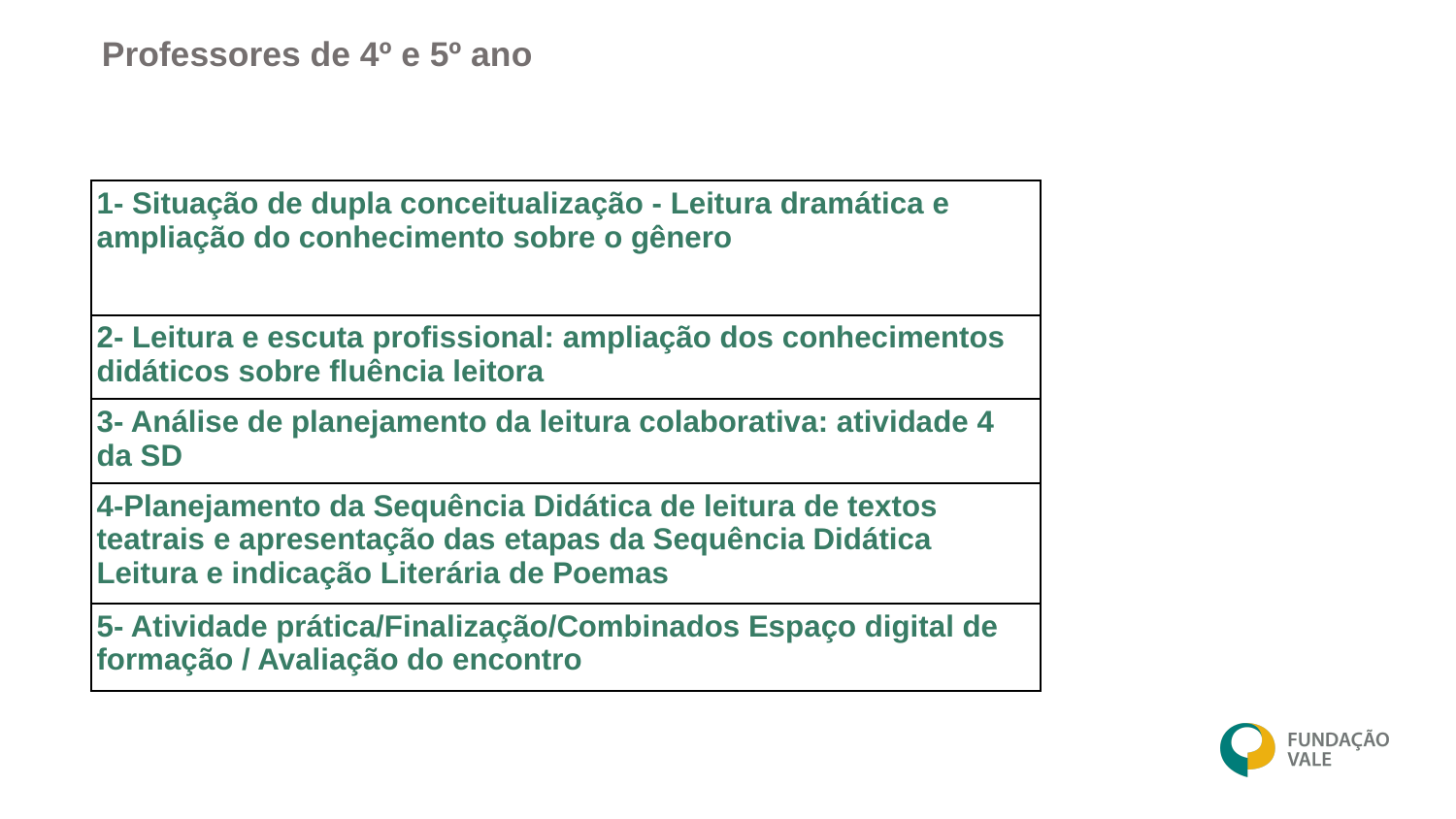

Professores de 4º e 5º ano
| 1- Situação de dupla conceitualização - Leitura dramática e ampliação do conhecimento sobre o gênero |
| --- |
| 2- Leitura e escuta profissional: ampliação dos conhecimentos didáticos sobre fluência leitora |
| 3- Análise de planejamento da leitura colaborativa: atividade 4 da SD |
| 4-Planejamento da Sequência Didática de leitura de textos teatrais e apresentação das etapas da Sequência Didática Leitura e indicação Literária de Poemas |
| 5- Atividade prática/Finalização/Combinados Espaço digital de formação / Avaliação do encontro |